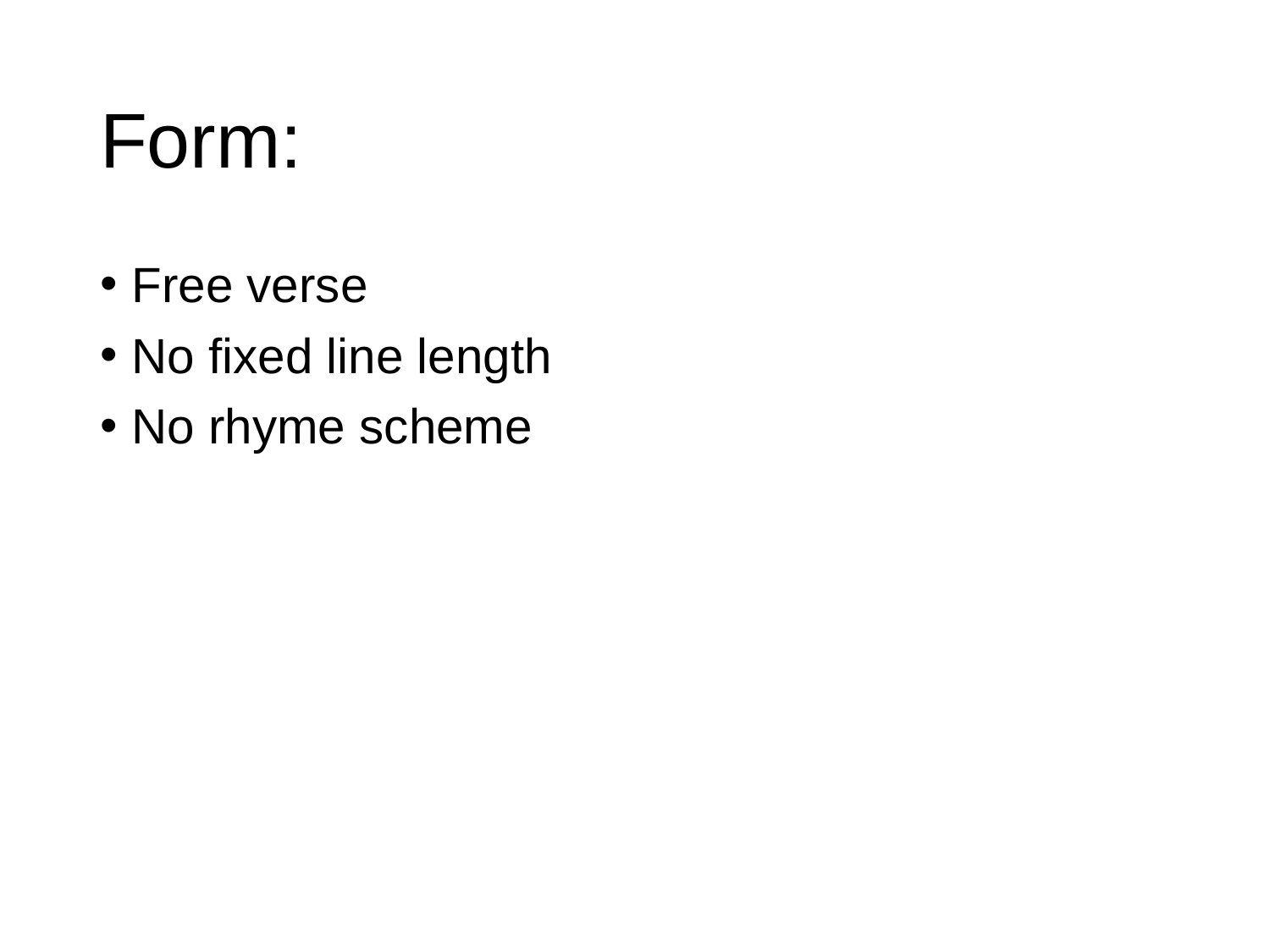

# Form:
Free verse
No fixed line length
No rhyme scheme